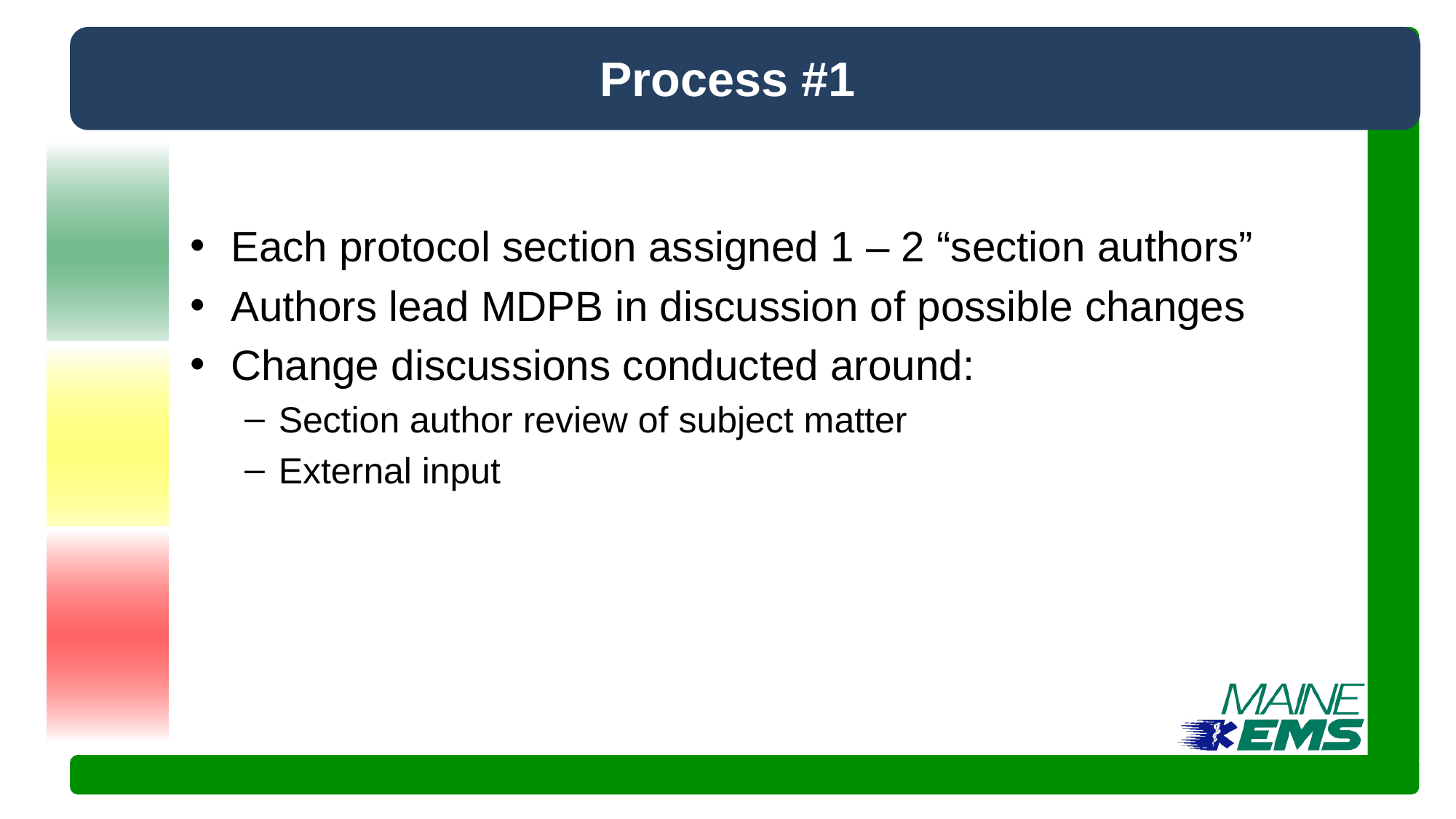

# Process #1

Each protocol section assigned 1 – 2 “section authors”
Authors lead MDPB in discussion of possible changes
Change discussions conducted around:
Section author review of subject matter
External input